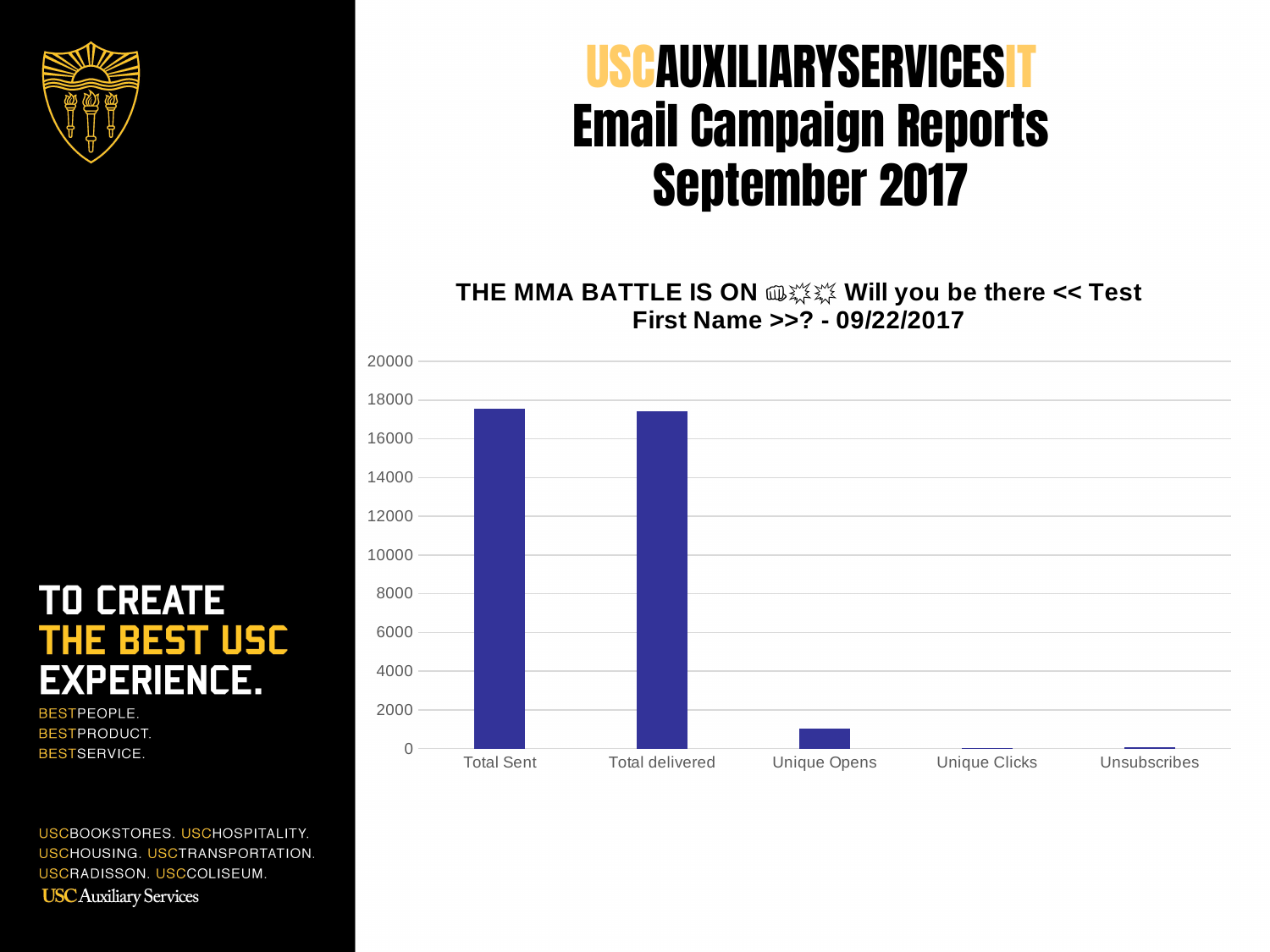

USCAUXILIARYSERVICESIT
Email Campaign Reports
September 2017

### Chart:

| Category | COL List |
|---|---|
| Total Sent | 17531.0 |
| Total delivered | 17405.0 |
| Unique Opens | 1020.0 |
| Unique Clicks | 23.0 |
| Unsubscribes | 54.0 |